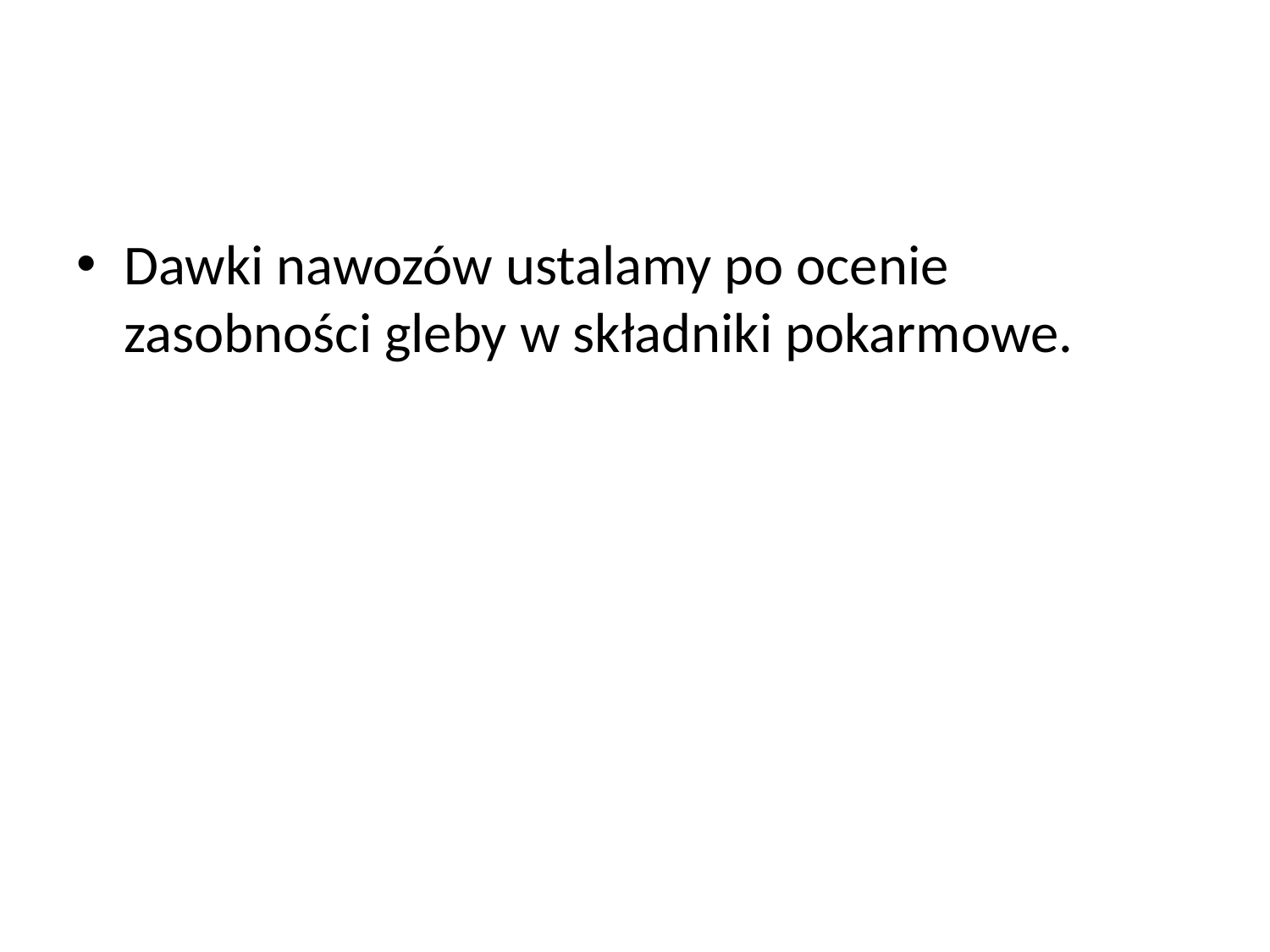

#
Dawki nawozów ustalamy po ocenie zasobności gleby w składniki pokarmowe.